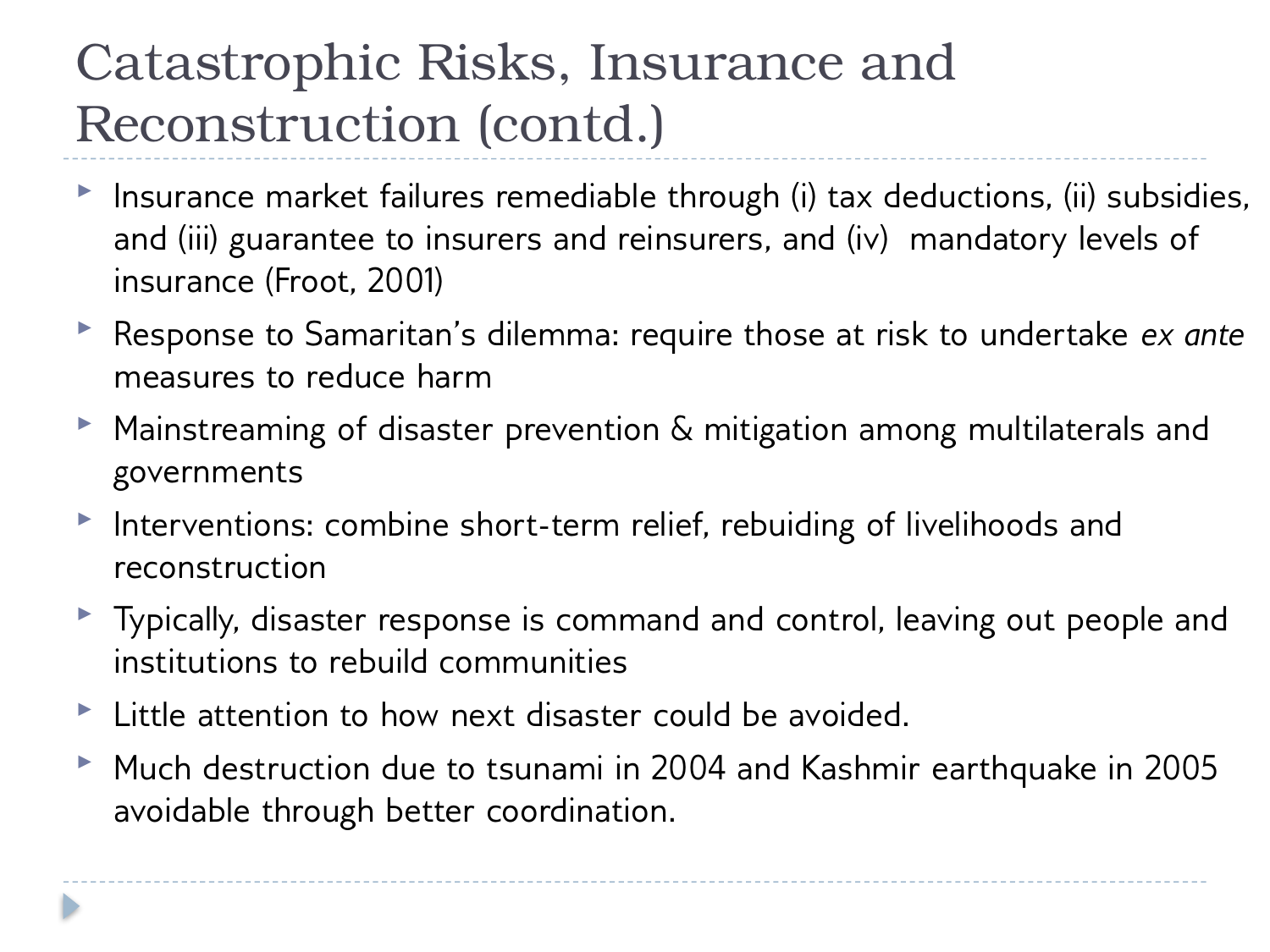

# Catastrophic Risks, Insurance and Reconstruction (contd.)
Insurance market failures remediable through (i) tax deductions, (ii) subsidies, and (iii) guarantee to insurers and reinsurers, and (iv)  mandatory levels of insurance (Froot, 2001)
Response to Samaritan’s dilemma: require those at risk to undertake ex ante measures to reduce harm
Mainstreaming of disaster prevention & mitigation among multilaterals and governments
Interventions: combine short-term relief, rebuiding of livelihoods and reconstruction
Typically, disaster response is command and control, leaving out people and institutions to rebuild communities
Little attention to how next disaster could be avoided.
Much destruction due to tsunami in 2004 and Kashmir earthquake in 2005 avoidable through better coordination.